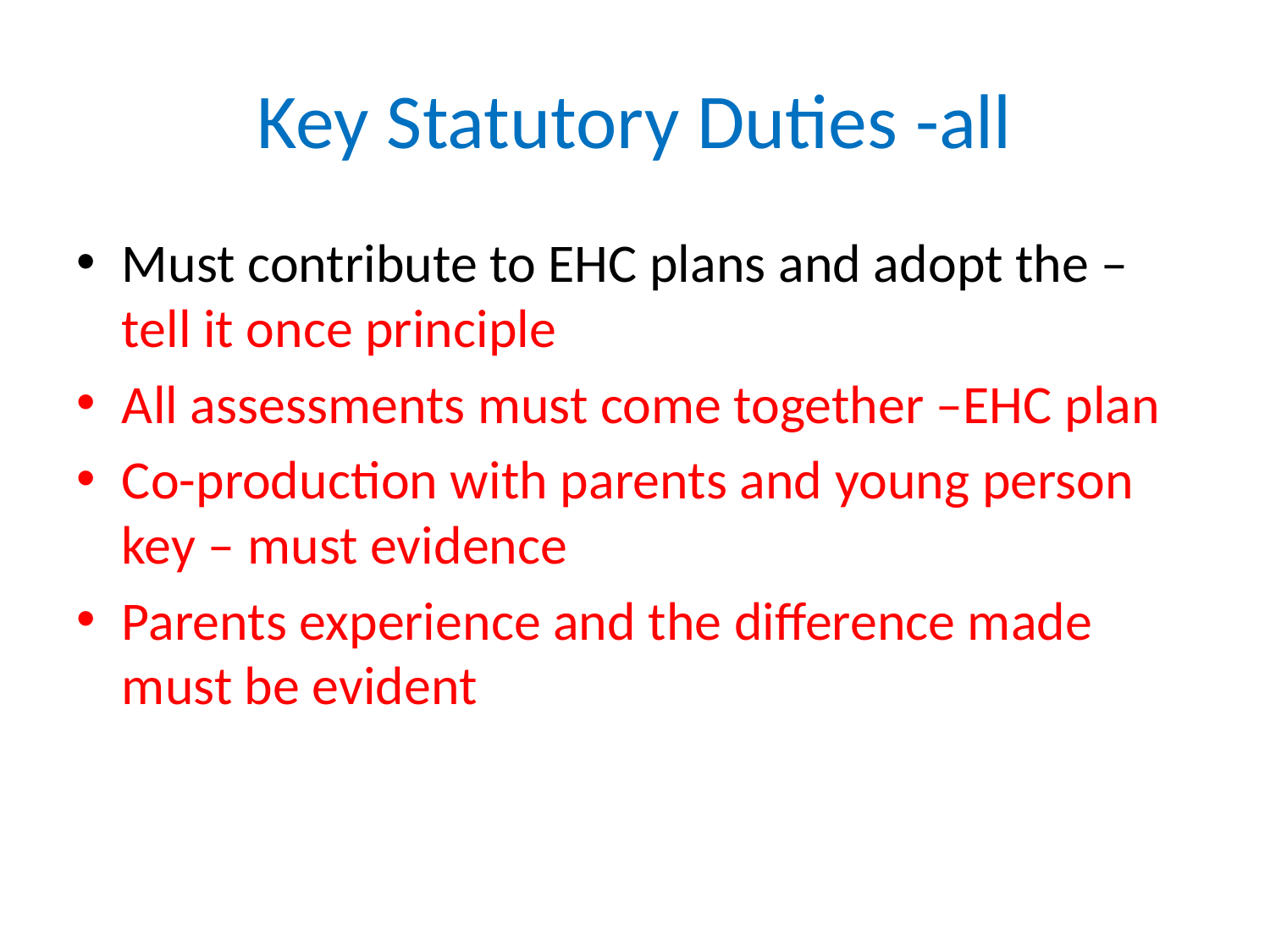

# Key Statutory Duties -all
Must contribute to EHC plans and adopt the –tell it once principle
All assessments must come together –EHC plan
Co-production with parents and young person key – must evidence
Parents experience and the difference made must be evident